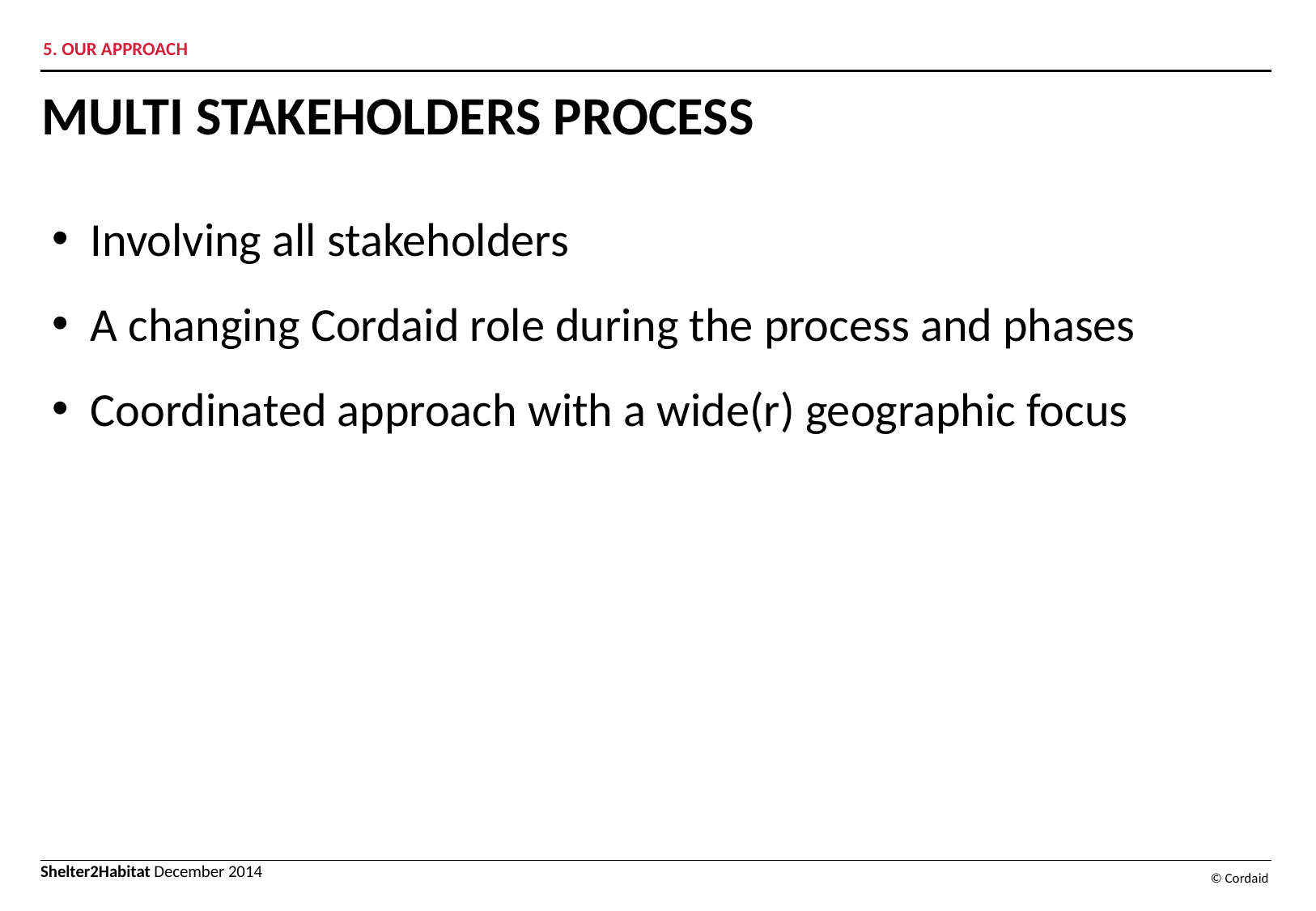

5. OUR APPROACH

MULTI STAKEHOLDERS PROCESS

Involving all stakeholders
A changing Cordaid role during the process and phases
Coordinated approach with a wide(r) geographic focus
Shelter2Habitat December 2014
© Cordaid